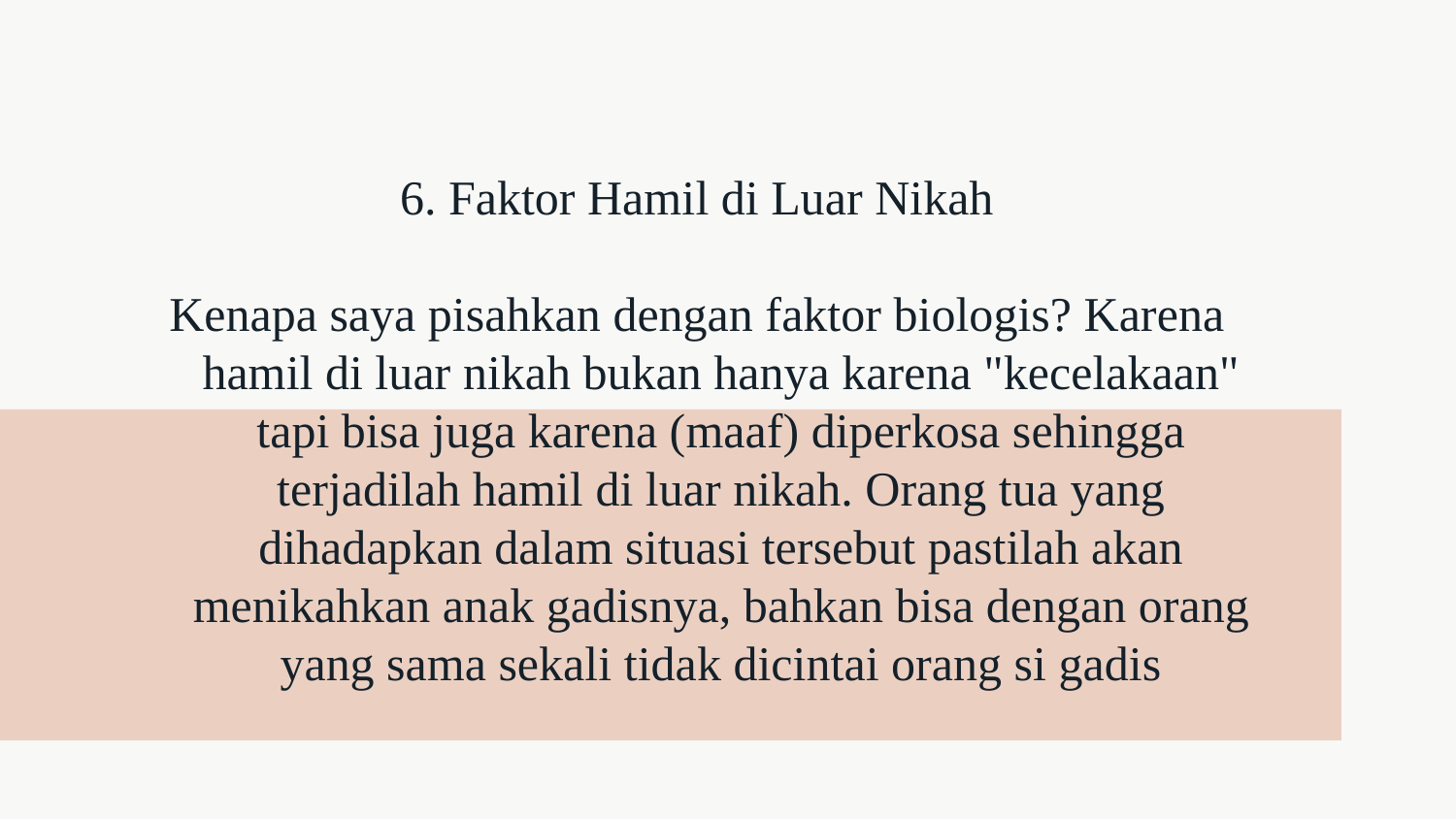

6. Faktor Hamil di Luar Nikah

Kenapa saya pisahkan dengan faktor biologis? Karena hamil di luar nikah bukan hanya karena "kecelakaan" tapi bisa juga karena (maaf) diperkosa sehingga terjadilah hamil di luar nikah. Orang tua yang dihadapkan dalam situasi tersebut pastilah akan menikahkan anak gadisnya, bahkan bisa dengan orang yang sama sekali tidak dicintai orang si gadis